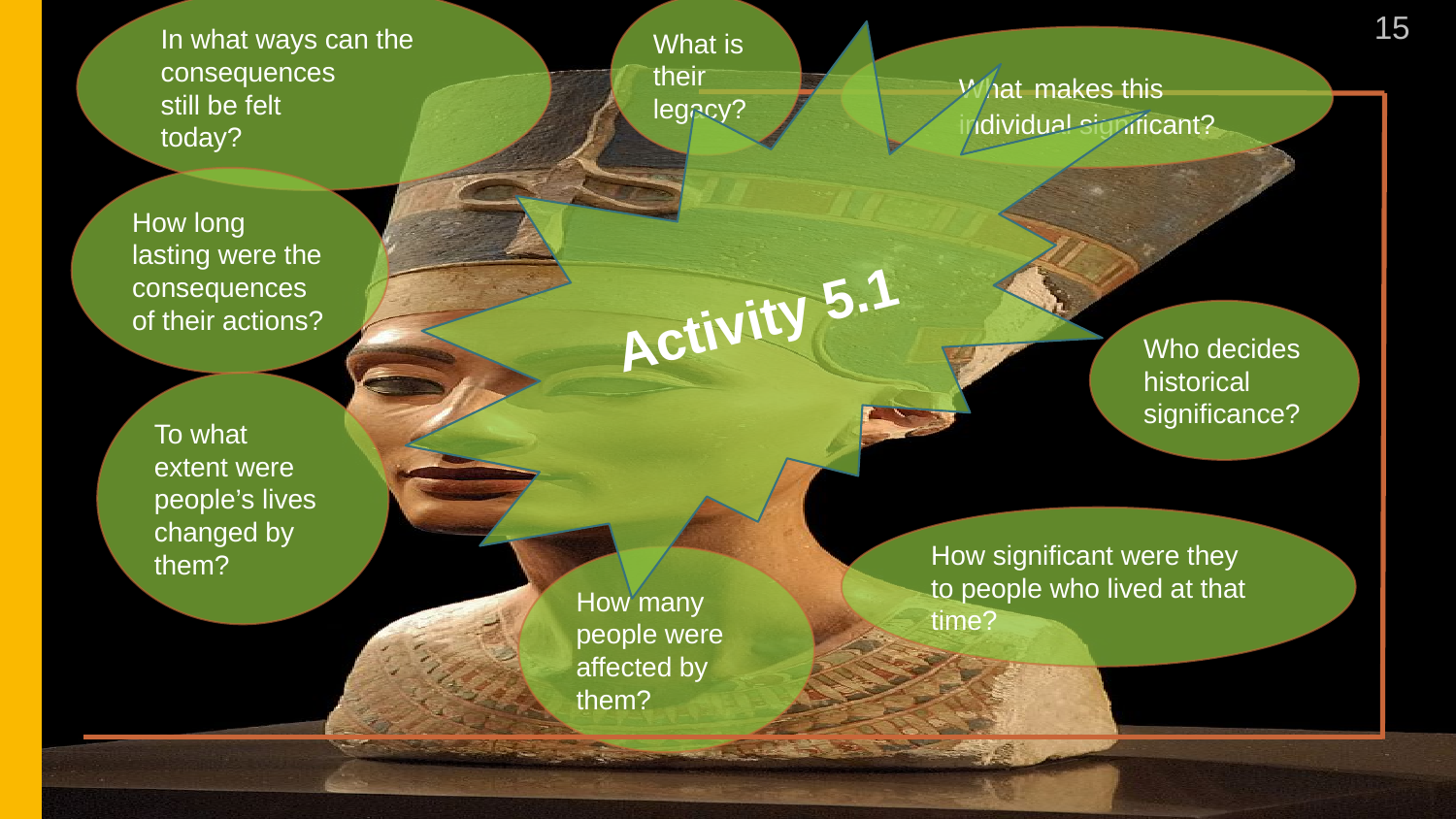

15
In what ways can the
consequences still be felt
today?
What is their legacy?
What makes this individual significant?
Activity 5.1
How long lasting were the consequences of their actions?
Who decides historical significance?
To what 
extent were people’s lives changed by them?
How significant were they to people who lived at that
time?
How many
people were affected by them?